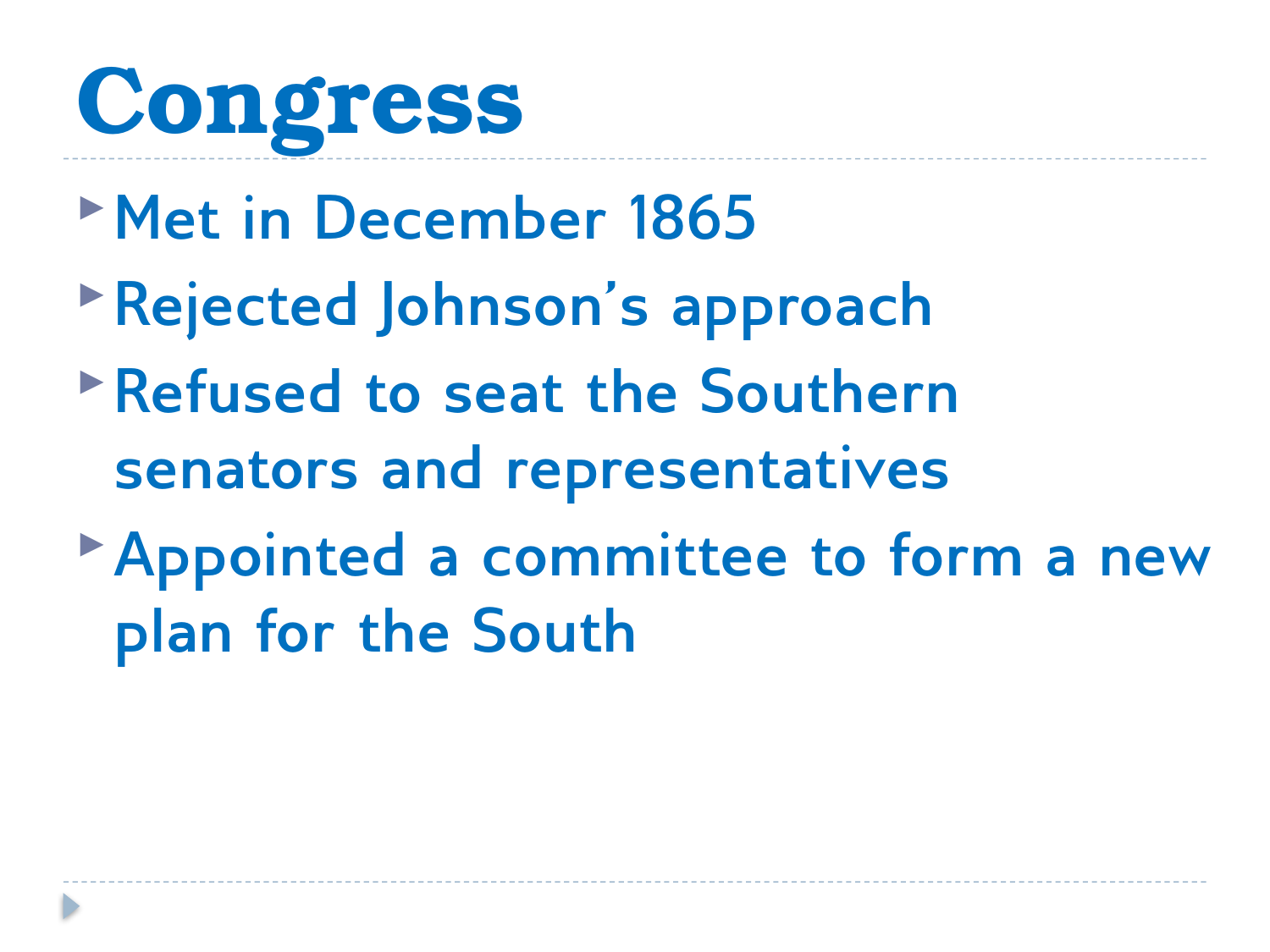

# Congress
Met in December 1865
Rejected Johnson’s approach
Refused to seat the Southern senators and representatives
Appointed a committee to form a new plan for the South